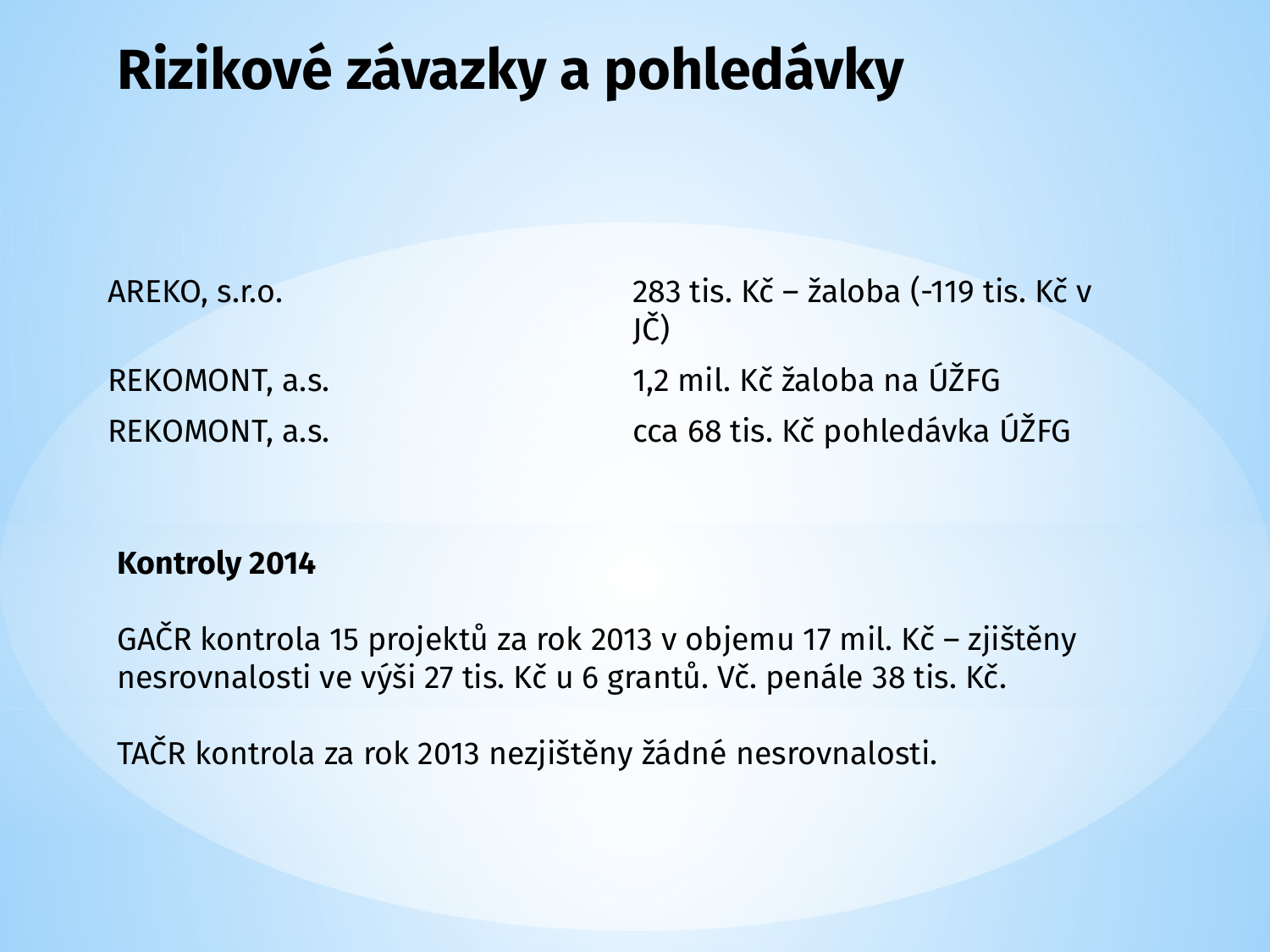

# Rizikové závazky a pohledávky
| AREKO, s.r.o. | 283 tis. Kč – žaloba (-119 tis. Kč v JČ) |
| --- | --- |
| REKOMONT, a.s. | 1,2 mil. Kč žaloba na ÚŽFG |
| REKOMONT, a.s. | cca 68 tis. Kč pohledávka ÚŽFG |
Kontroly 2014

GAČR kontrola 15 projektů za rok 2013 v objemu 17 mil. Kč – zjištěny nesrovnalosti ve výši 27 tis. Kč u 6 grantů. Vč. penále 38 tis. Kč.

TAČR kontrola za rok 2013 nezjištěny žádné nesrovnalosti.